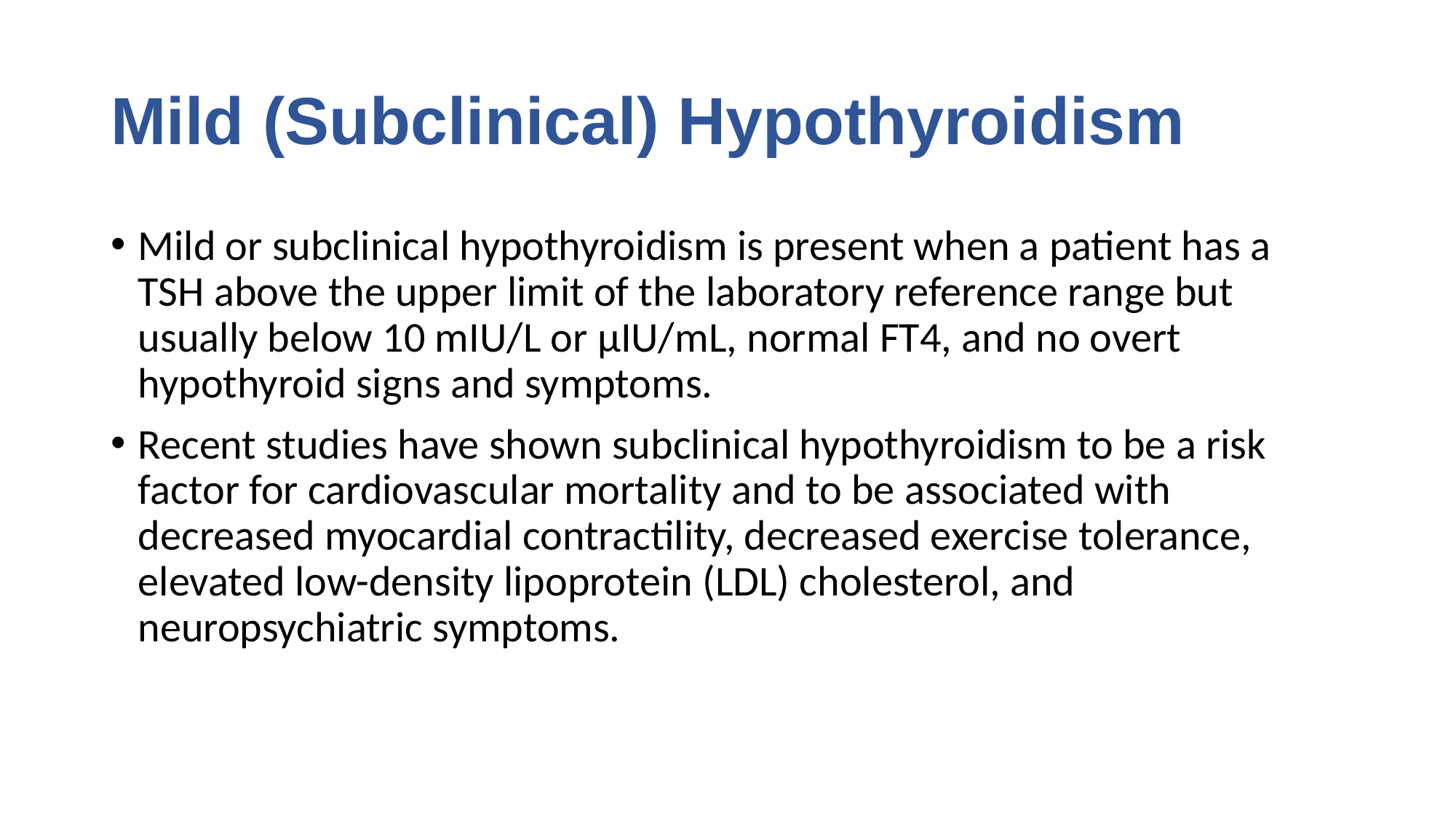

# Mild (Subclinical) Hypothyroidism
Mild or subclinical hypothyroidism is present when a patient has a TSH above the upper limit of the laboratory reference range but usually below 10 mIU/L or μIU/mL, normal FT4, and no overt hypothyroid signs and symptoms.
Recent studies have shown subclinical hypothyroidism to be a risk factor for cardiovascular mortality and to be associated with decreased myocardial contractility, decreased exercise tolerance, elevated low-density lipoprotein (LDL) cholesterol, and neuropsychiatric symptoms.